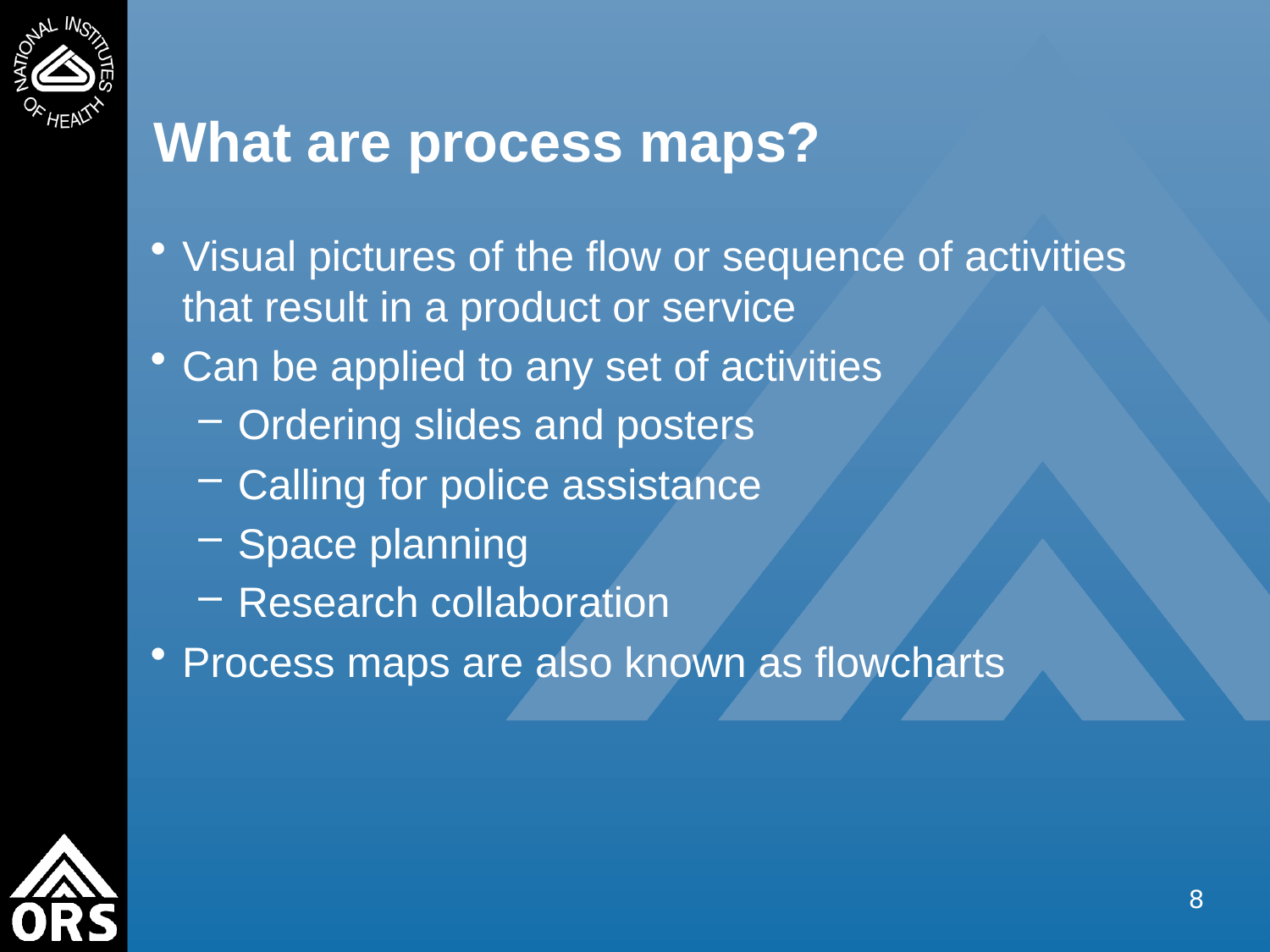

# What are process maps?
Visual pictures of the flow or sequence of activities that result in a product or service
Can be applied to any set of activities
Ordering slides and posters
Calling for police assistance
Space planning
Research collaboration
Process maps are also known as flowcharts
8